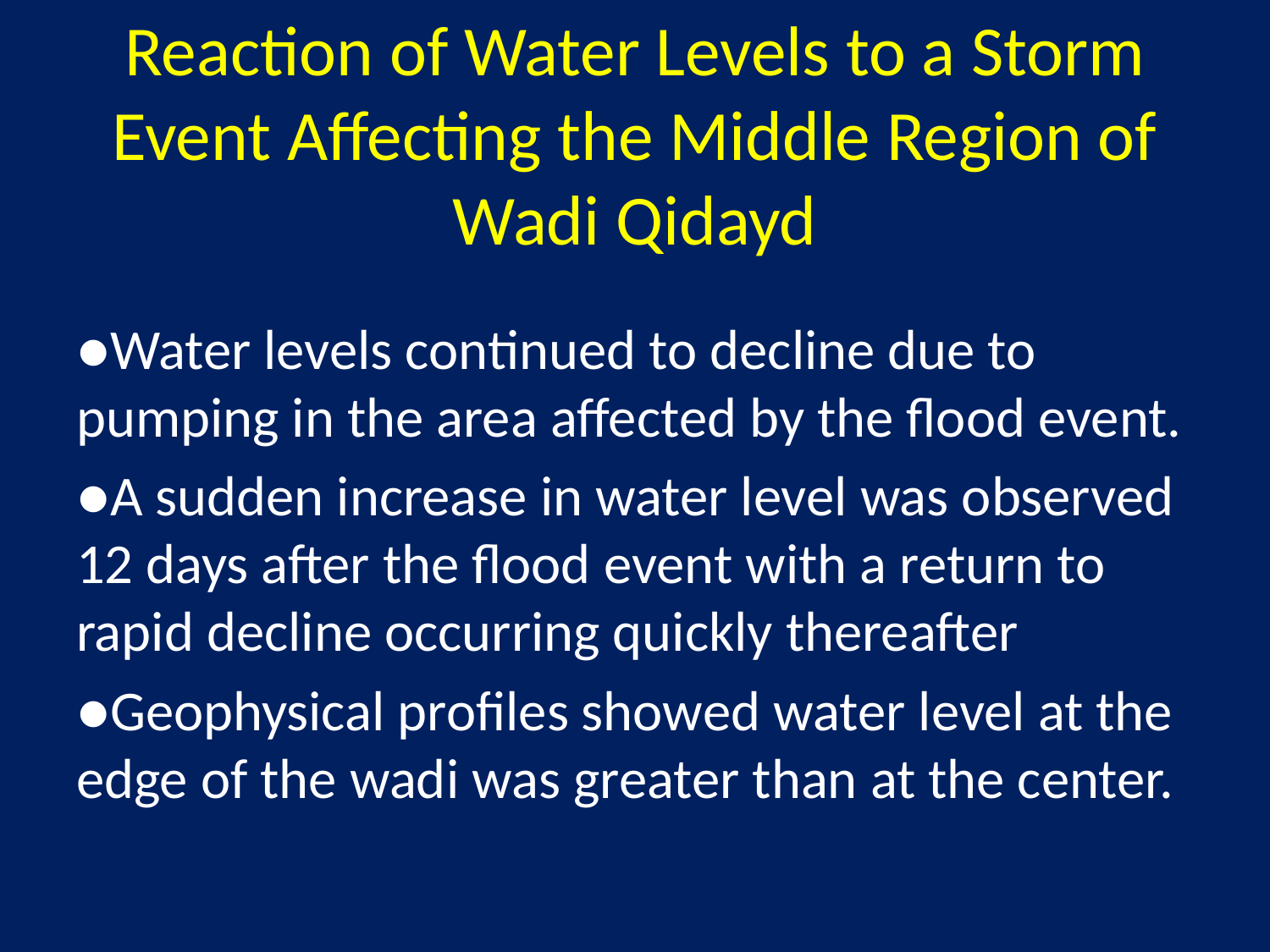

# Reaction of Water Levels to a Storm Event Affecting the Middle Region of Wadi Qidayd
●Water levels continued to decline due to pumping in the area affected by the flood event.
●A sudden increase in water level was observed 12 days after the flood event with a return to rapid decline occurring quickly thereafter
●Geophysical profiles showed water level at the edge of the wadi was greater than at the center.